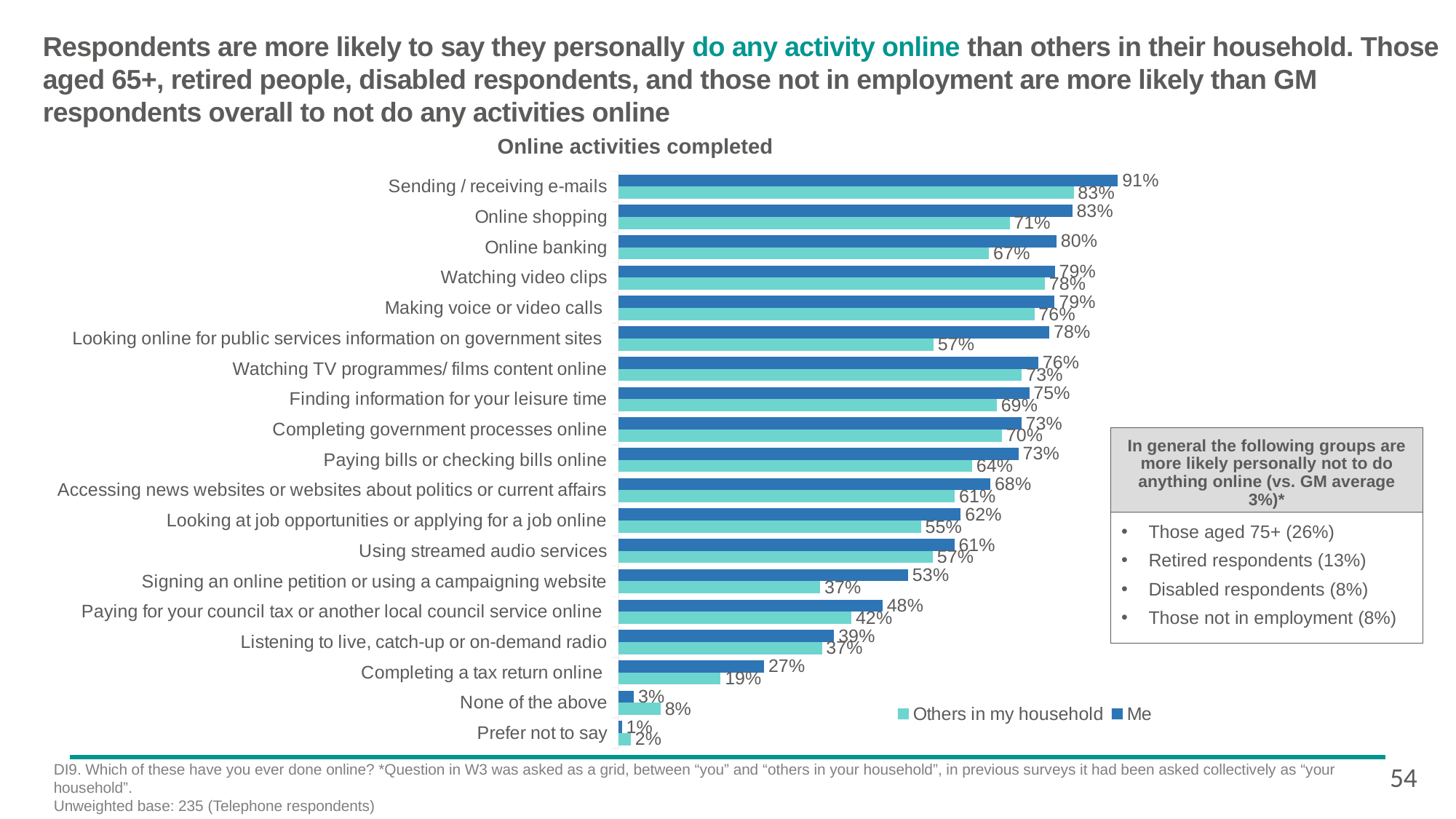

# Respondents are more likely to say they personally do any activity online than others in their household. Those aged 65+, retired people, disabled respondents, and those not in employment are more likely than GM respondents overall to not do any activities online
Online activities completed

### Chart

| Category | Me | Others in my household |
|---|---|---|
| Sending / receiving e-mails | 0.909383747319001 | 0.828766399365554 |
| Online shopping | 0.826303557947263 | 0.712146026716619 |
| Online banking | 0.797622764776636 | 0.674654390627931 |
| Watching video clips | 0.794710077405124 | 0.776474775091149 |
| Making voice or video calls  | 0.794222796940894 | 0.757343211446722 |
| Looking online for public services information on government sites  | 0.784745884553192 | 0.573542122515841 |
| Watching TV programmes/ films content online | 0.764416275742492 | 0.734549444527385 |
| Finding information for your leisure time | 0.748057393845638 | 0.688864391075725 |
| Completing government processes online | 0.733522622630754 | 0.698372438688733 |
| Paying bills or checking bills online | 0.728215251554971 | 0.643784791288121 |
| Accessing news websites or websites about politics or current affairs | 0.677400539162846 | 0.612388604193013 |
| Looking at job opportunities or applying for a job online | 0.623363812150949 | 0.55092081806068 |
| Using streamed audio services | 0.611539720268727 | 0.57222128055848 |
| Signing an online petition or using a campaigning website | 0.52743101901273 | 0.367463613555676 |
| Paying for your council tax or another local council service online  | 0.480863375969451 | 0.424159770560168 |
| Listening to live, catch-up or on-demand radio | 0.392796781599857 | 0.370366895973944 |
| Completing a tax return online  | 0.265160228005686 | 0.185959497233713 |
| None of the above | 0.028202582372838 | 0.0765964254353551 |
| Prefer not to say | 0.0062864341457779 | 0.0225396430666726 |
In general the following groups are more likely personally not to do anything online (vs. GM average 3%)*
Those aged 75+ (26%)
Retired respondents (13%)
Disabled respondents (8%)
Those not in employment (8%)
DI9. Which of these have you ever done online? *Question in W3 was asked as a grid, between “you” and “others in your household”, in previous surveys it had been asked collectively as “your household”.
Unweighted base: 235 (Telephone respondents)
54